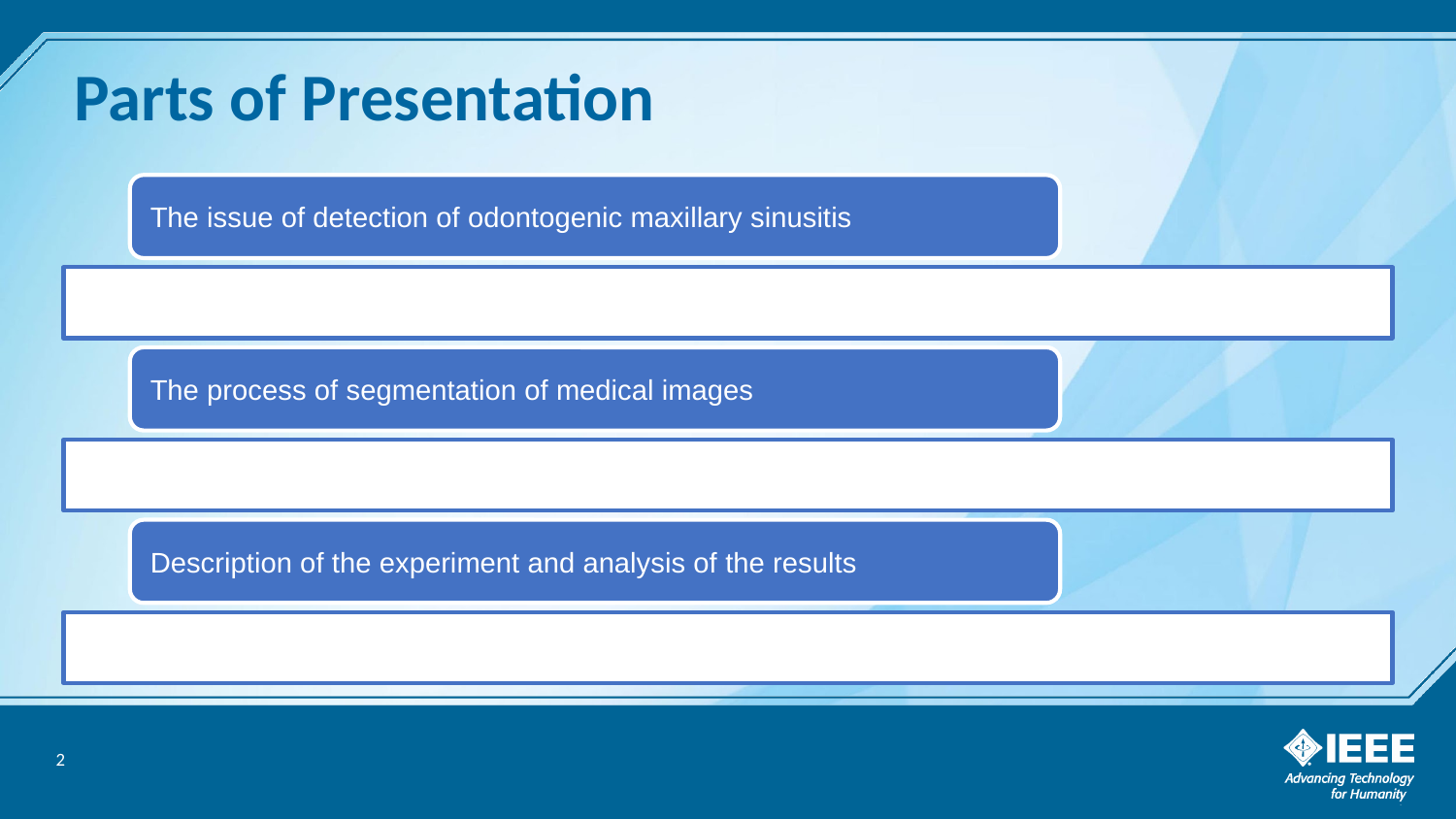

# Parts of Presentation
The issue of detection of odontogenic maxillary sinusitis
The process of segmentation of medical images
Description of the experiment and analysis of the results